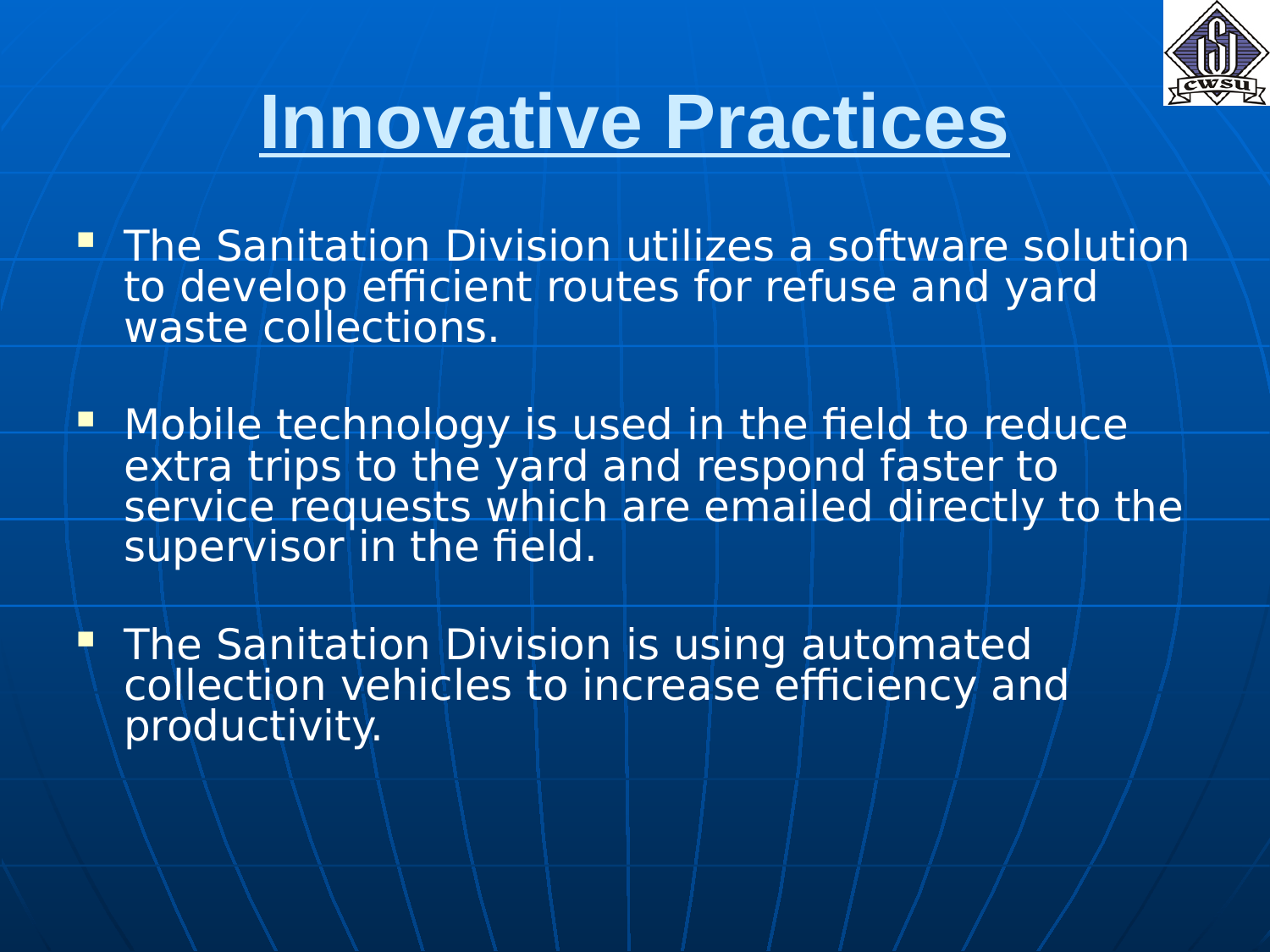

# Innovative Practices
The Sanitation Division utilizes a software solution to develop efficient routes for refuse and yard waste collections.

Mobile technology is used in the field to reduce extra trips to the yard and respond faster to service requests which are emailed directly to the supervisor in the field.

The Sanitation Division is using automated collection vehicles to increase efficiency and productivity.